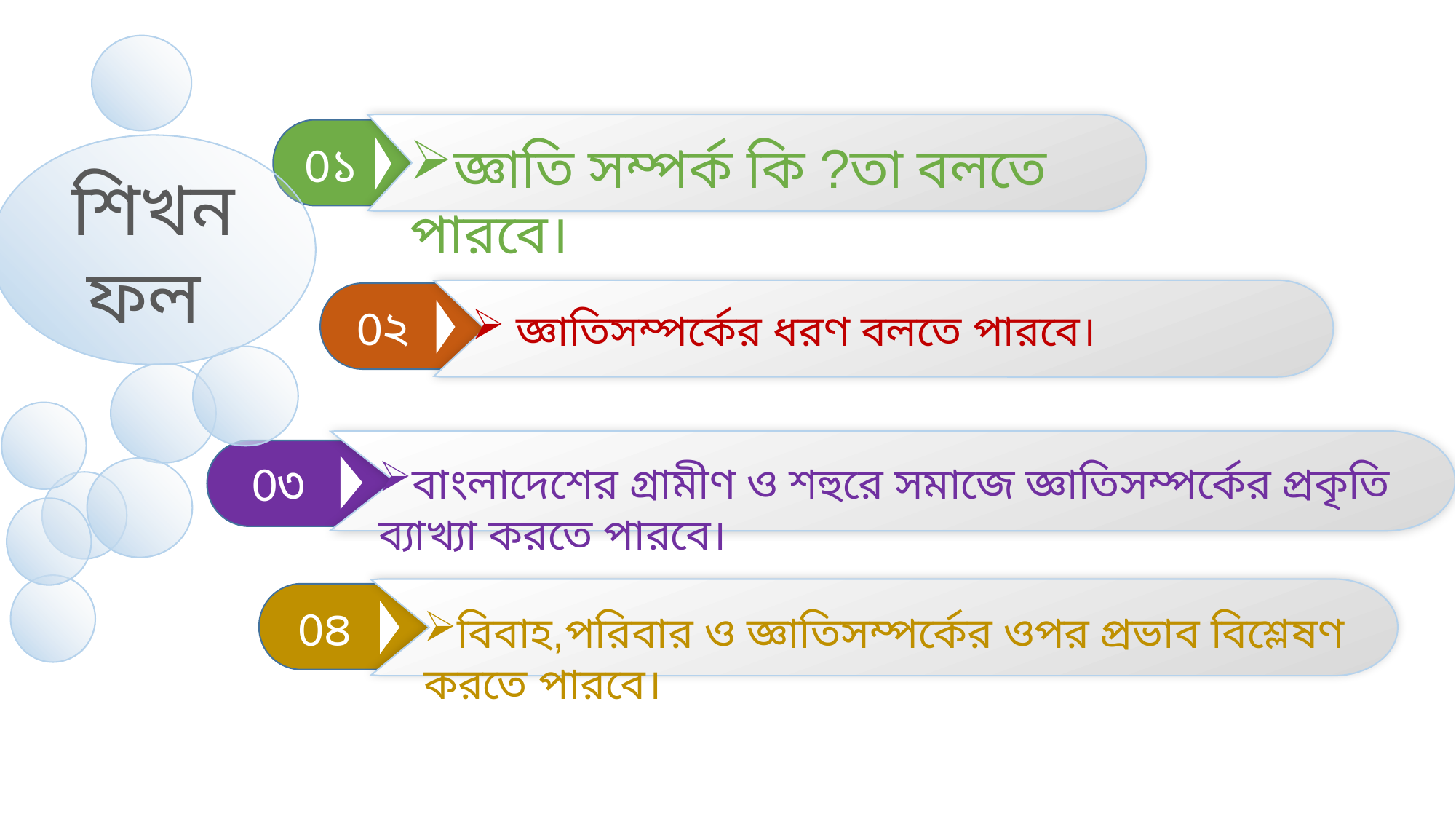

শিখনফল

0১
জ্ঞাতি সম্পর্ক কি ?তা বলতে পারবে।

0২

 জ্ঞাতিসম্পর্কের ধরণ বলতে পারবে।

0৩

বাংলাদেশের গ্রামীণ ও শহুরে সমাজে জ্ঞাতিসম্পর্কের প্রকৃতি ব্যাখ্যা করতে পারবে।

0৪

বিবাহ,পরিবার ও জ্ঞাতিসম্পর্কের ওপর প্রভাব বিশ্লেষণ করতে পারবে।